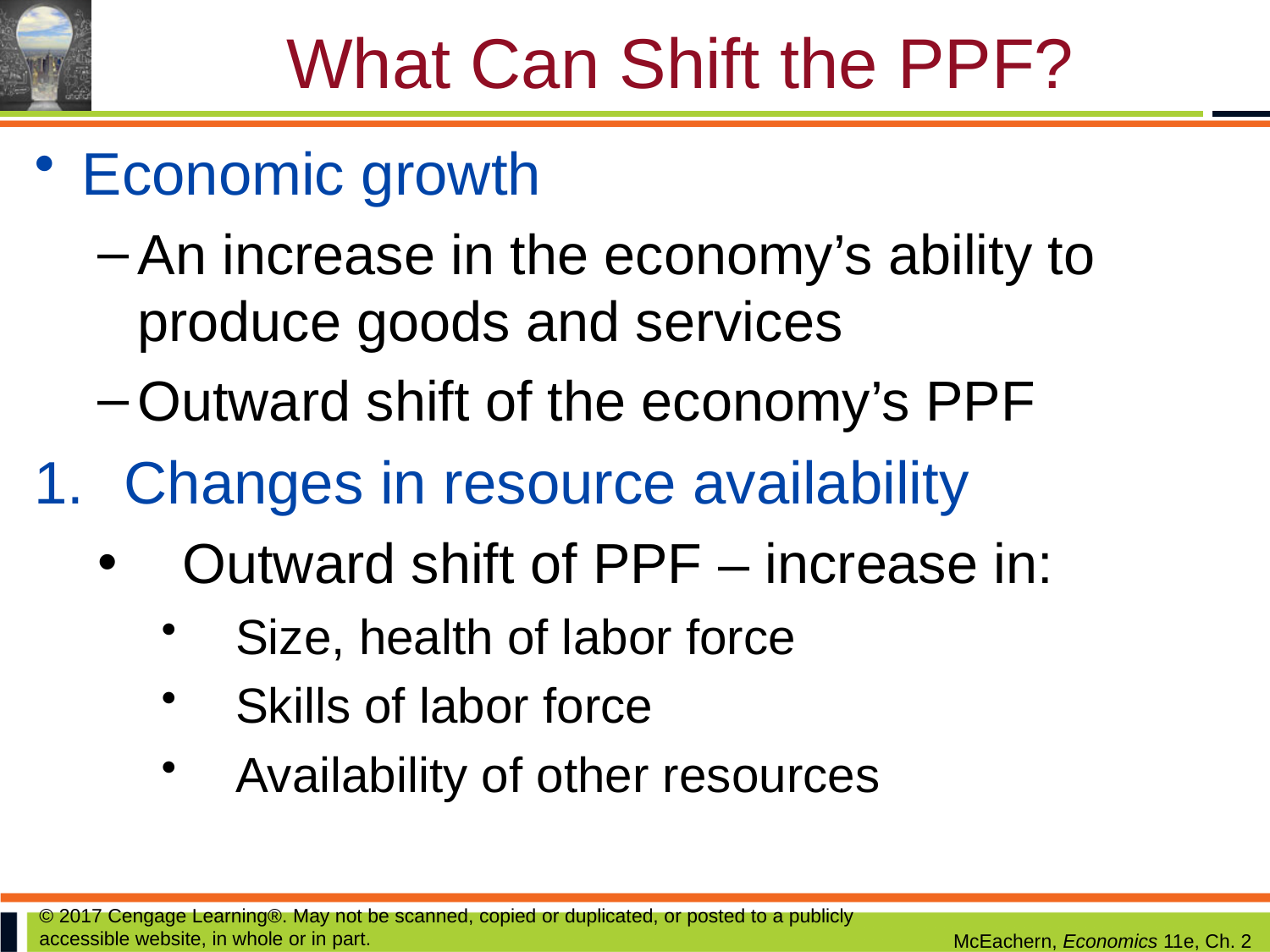

# What Can Shift the PPF?
Economic growth
An increase in the economy’s ability to produce goods and services
Outward shift of the economy’s PPF
Changes in resource availability
Outward shift of PPF – increase in:
Size, health of labor force
Skills of labor force
Availability of other resources
© 2017 Cengage Learning®. May not be scanned, copied or duplicated, or posted to a publicly accessible website, in whole or in part.